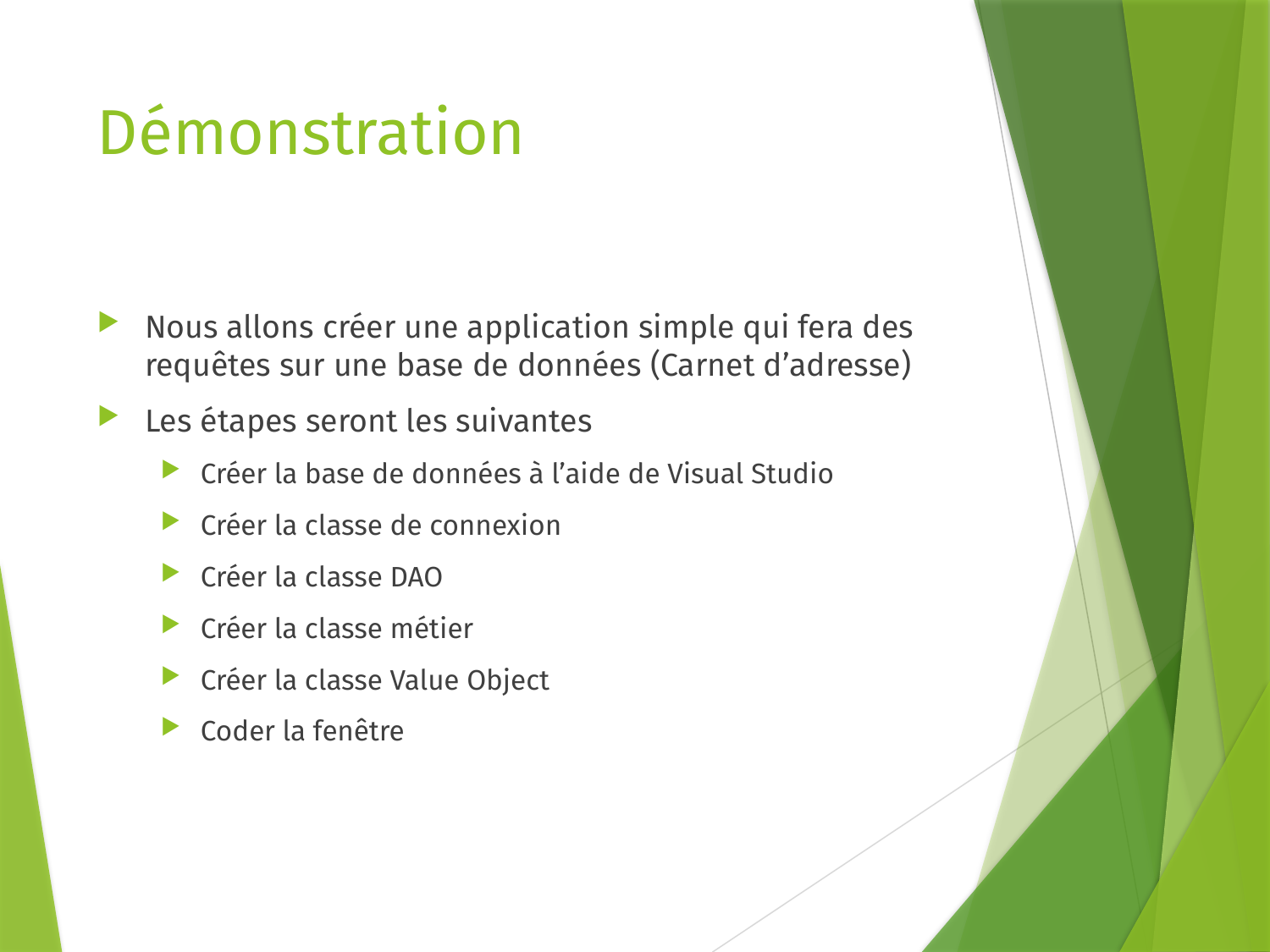

# Démonstration
Nous allons créer une application simple qui fera des requêtes sur une base de données (Carnet d’adresse)
Les étapes seront les suivantes
Créer la base de données à l’aide de Visual Studio
Créer la classe de connexion
Créer la classe DAO
Créer la classe métier
Créer la classe Value Object
Coder la fenêtre